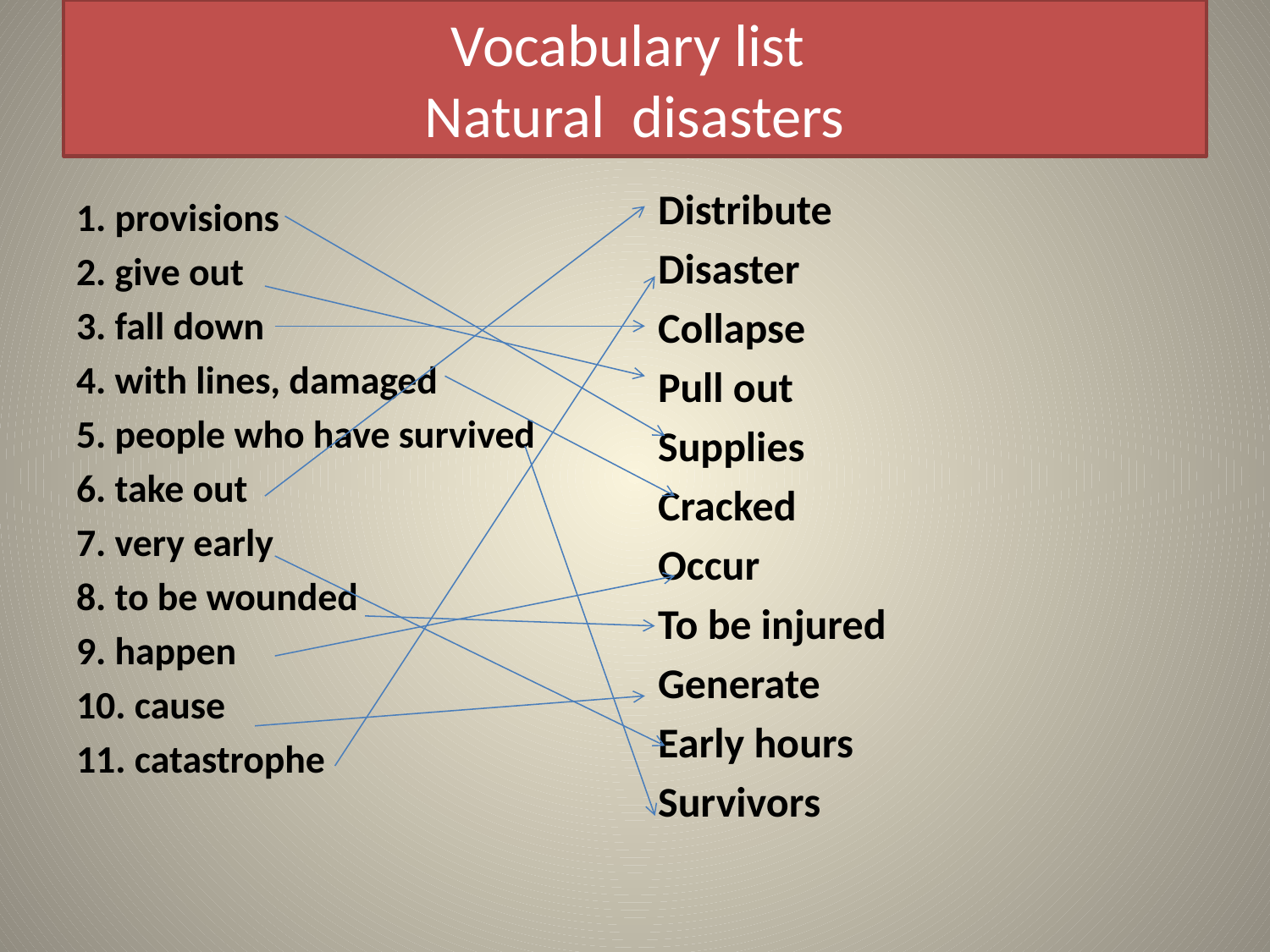

# Vocabulary list Natural  disasters
Distribute
Disaster
Collapse
Pull out
Supplies
Cracked
Occur
To be injured
Generate
Early hours
Survivors

1. provisions
2. give out
3. fall down
4. with lines, damaged
5. people who have survived
6. take out
7. very early
8. to be wounded
9. happen
10. cause
11. catastrophe